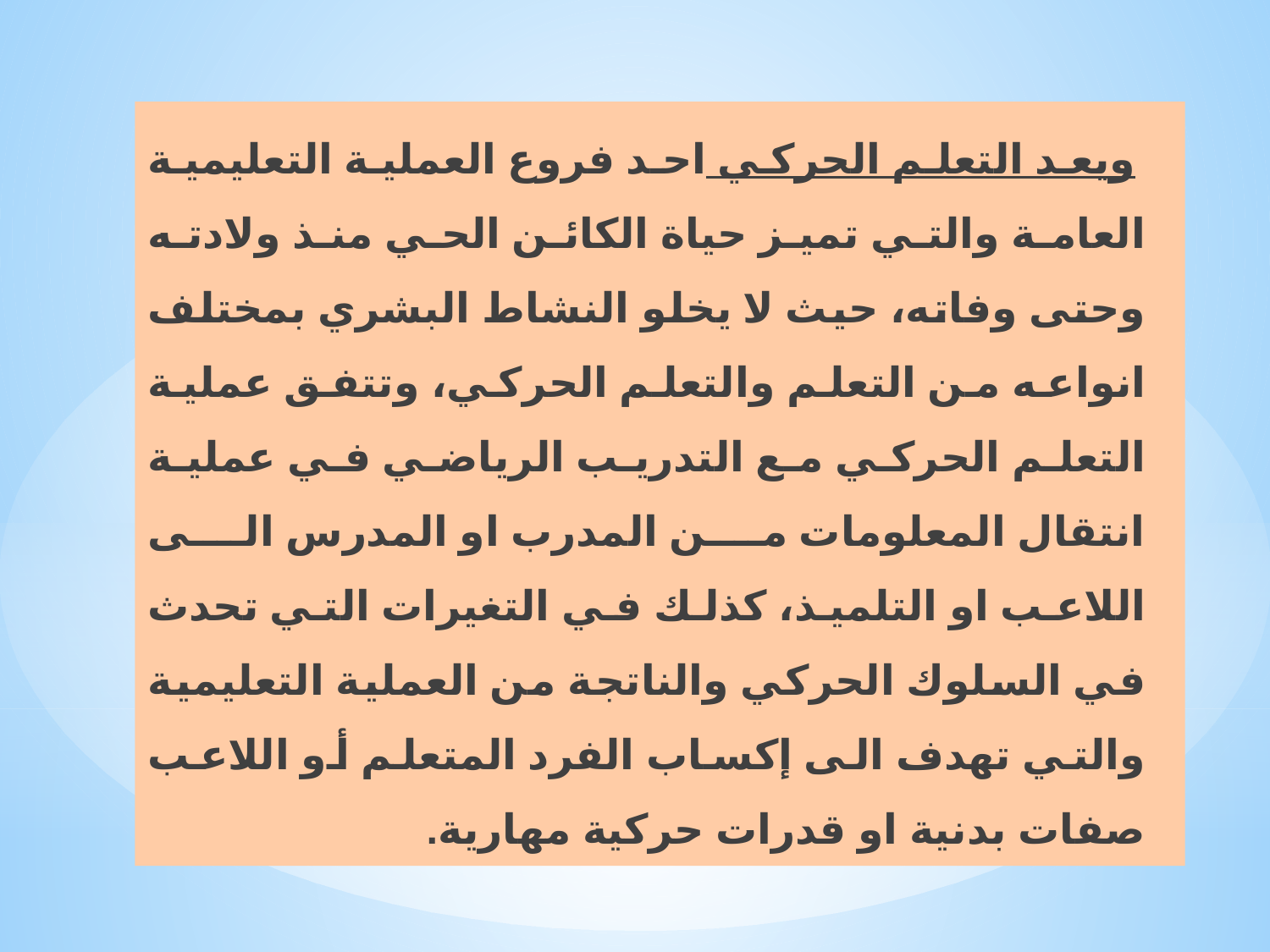

ويعد التعلم الحركي احد فروع العملية التعليمية العامة والتي تميز حياة الكائن الحي منذ ولادته وحتى وفاته، حيث لا يخلو النشاط البشري بمختلف انواعه من التعلم والتعلم الحركي، وتتفق عملية التعلم الحركي مع التدريب الرياضي في عملية انتقال المعلومات من المدرب او المدرس الى اللاعب او التلميذ، كذلك في التغيرات التي تحدث في السلوك الحركي والناتجة من العملية التعليمية والتي تهدف الى إكساب الفرد المتعلم أو اللاعب صفات بدنية او قدرات حركية مهارية.